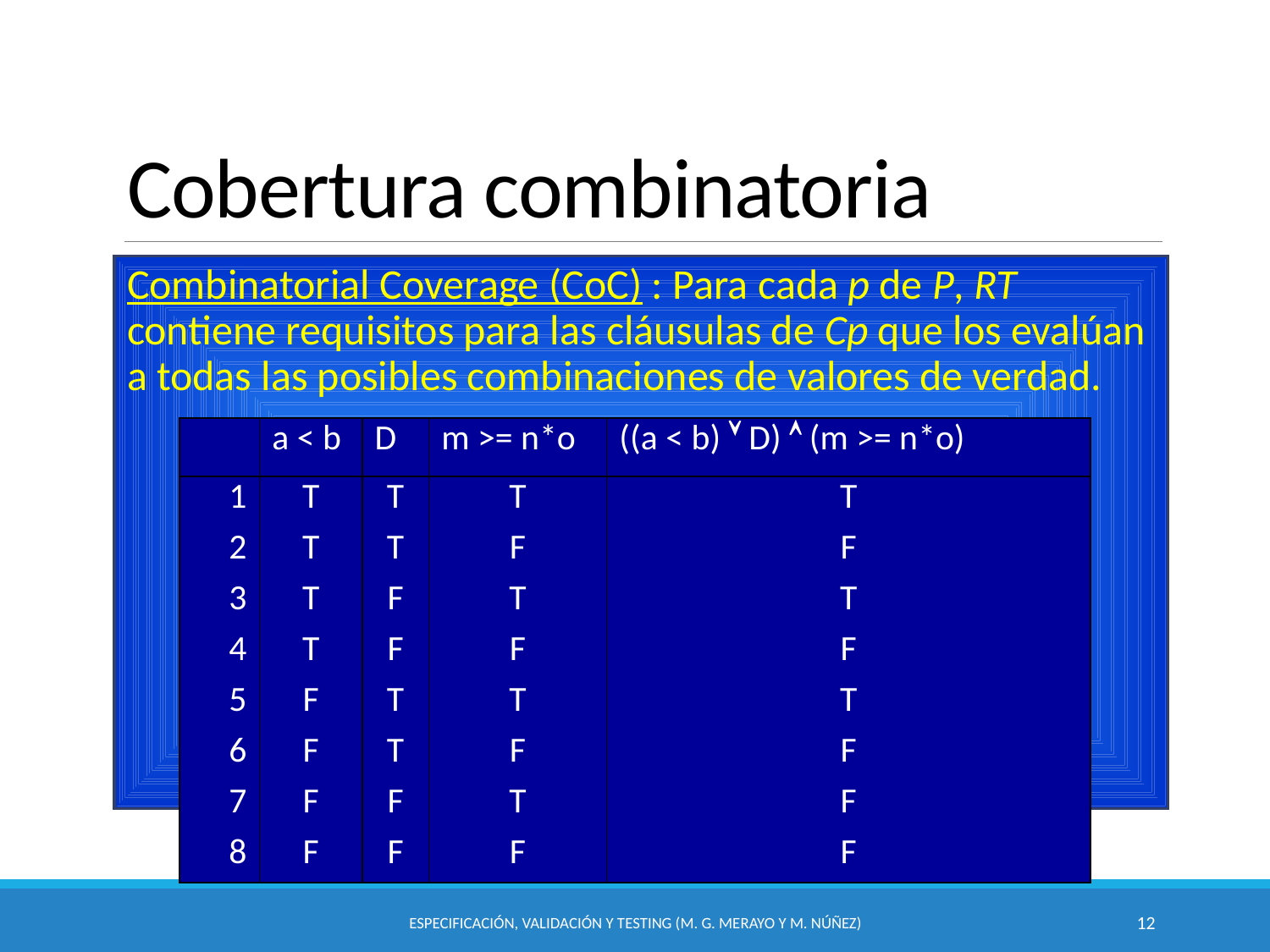

# Cobertura combinatoria
Combinatorial Coverage (CoC) : Para cada p de P, RT contiene requisitos para las cláusulas de Cp que los evalúan a todas las posibles combinaciones de valores de verdad.
|  | a < b | D | m >= n\*o | ((a < b) ∨ D) ∧ (m >= n\*o) |
| --- | --- | --- | --- | --- |
| 1 | T | T | T | T |
| 2 | T | T | F | F |
| 3 | T | F | T | T |
| 4 | T | F | F | F |
| 5 | F | T | T | T |
| 6 | F | T | F | F |
| 7 | F | F | T | F |
| 8 | F | F | F | F |
Especificación, Validación y Testing (M. G. Merayo y M. Núñez)
12